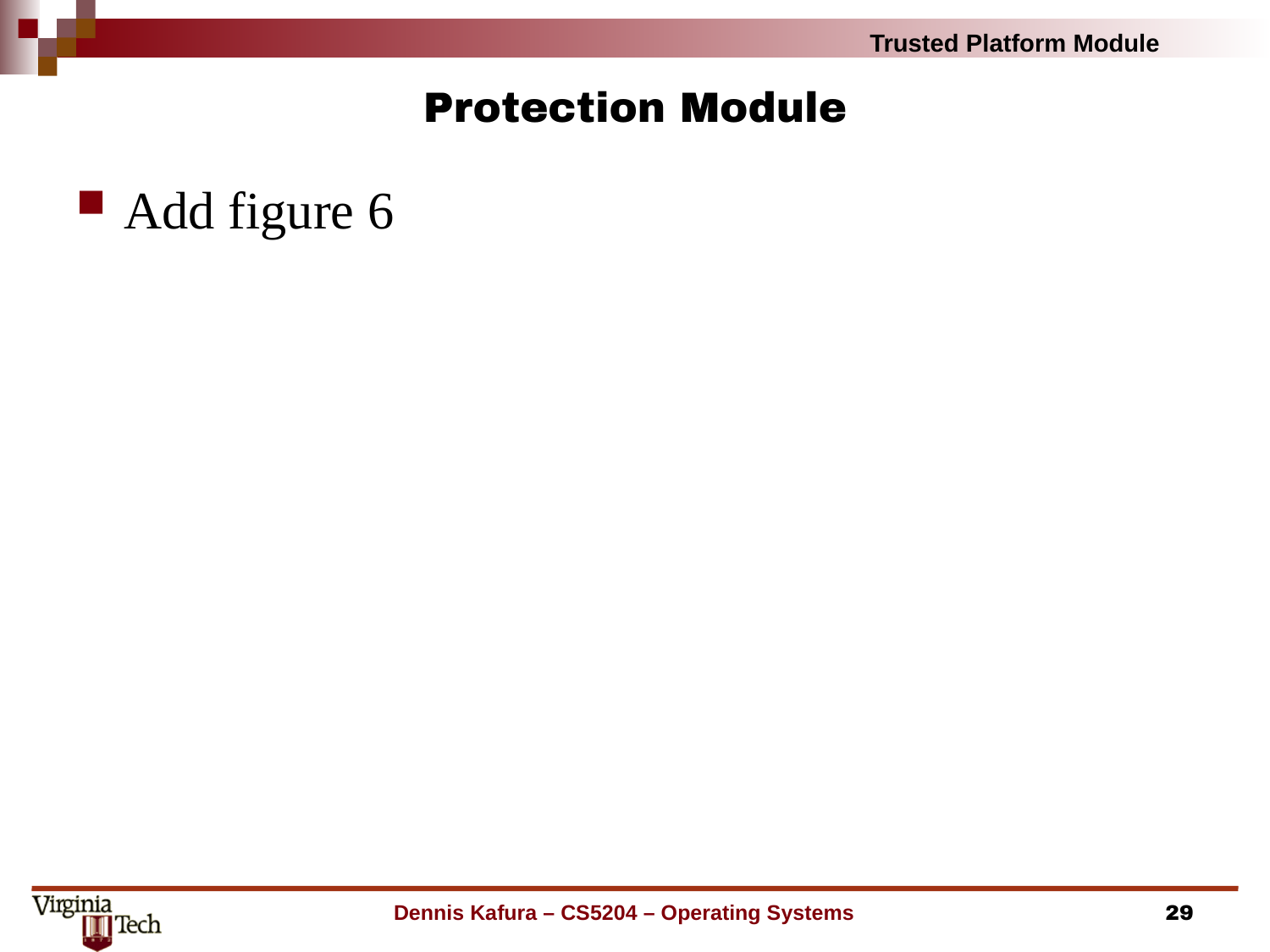

# Protection Module
Add figure 6
Dennis Kafura – CS5204 – Operating Systems
29